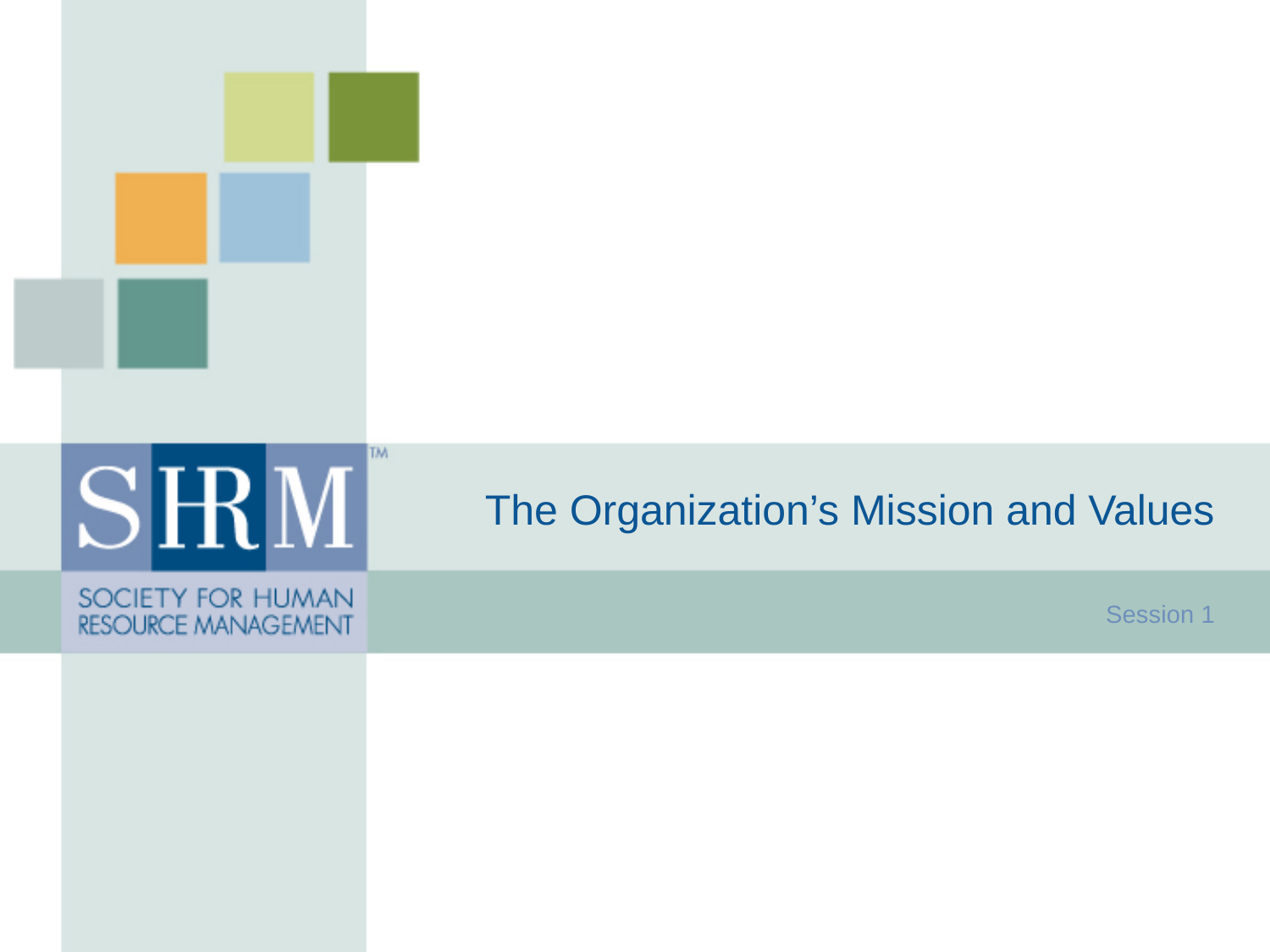

# The Organization’s Mission and Values
Session 1